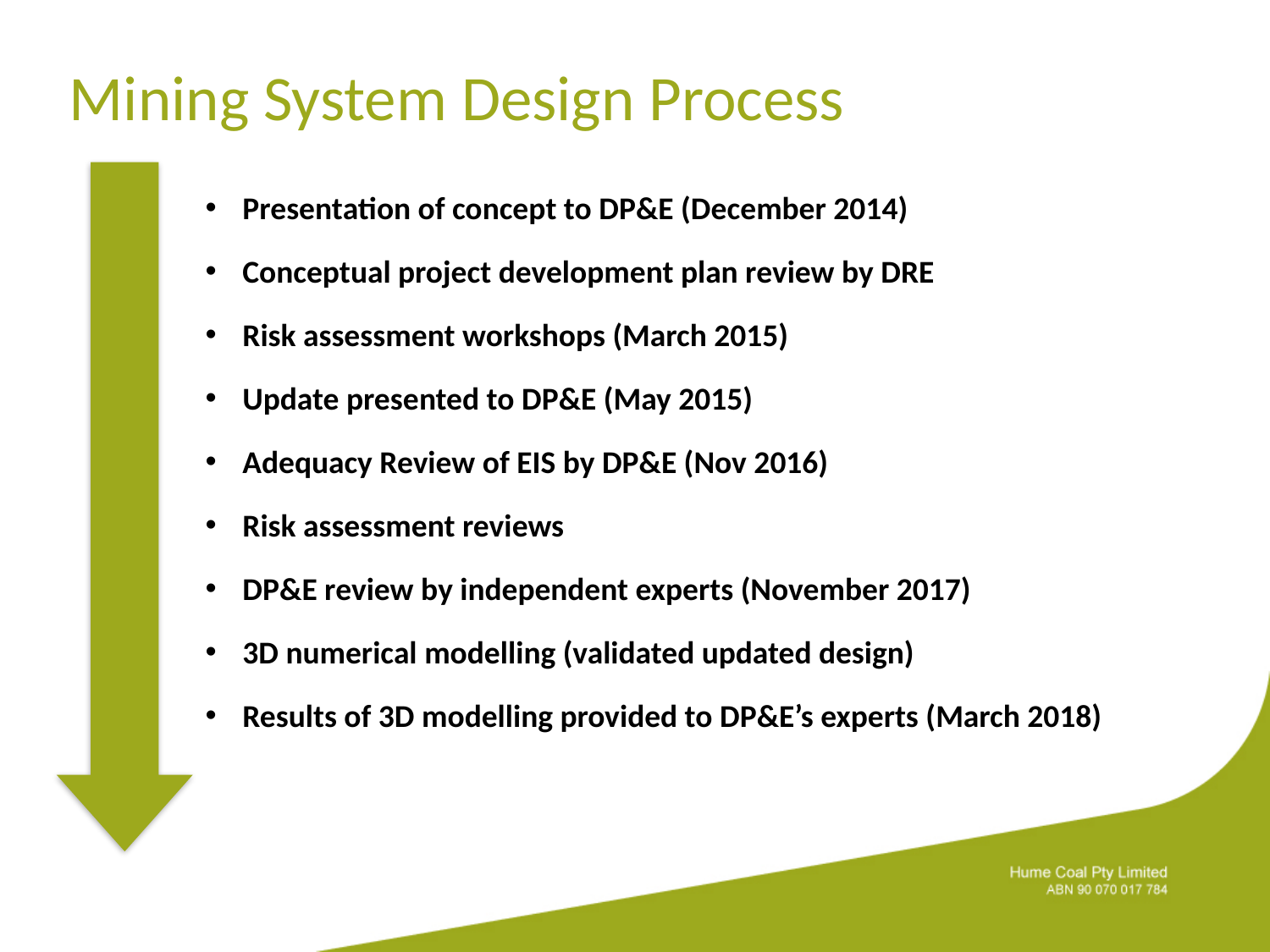

# Mining System Design Process

Presentation of concept to DP&E (December 2014)
Conceptual project development plan review by DRE
Risk assessment workshops (March 2015)
Update presented to DP&E (May 2015)
Adequacy Review of EIS by DP&E (Nov 2016)
Risk assessment reviews
DP&E review by independent experts (November 2017)
3D numerical modelling (validated updated design)
Results of 3D modelling provided to DP&E’s experts (March 2018)